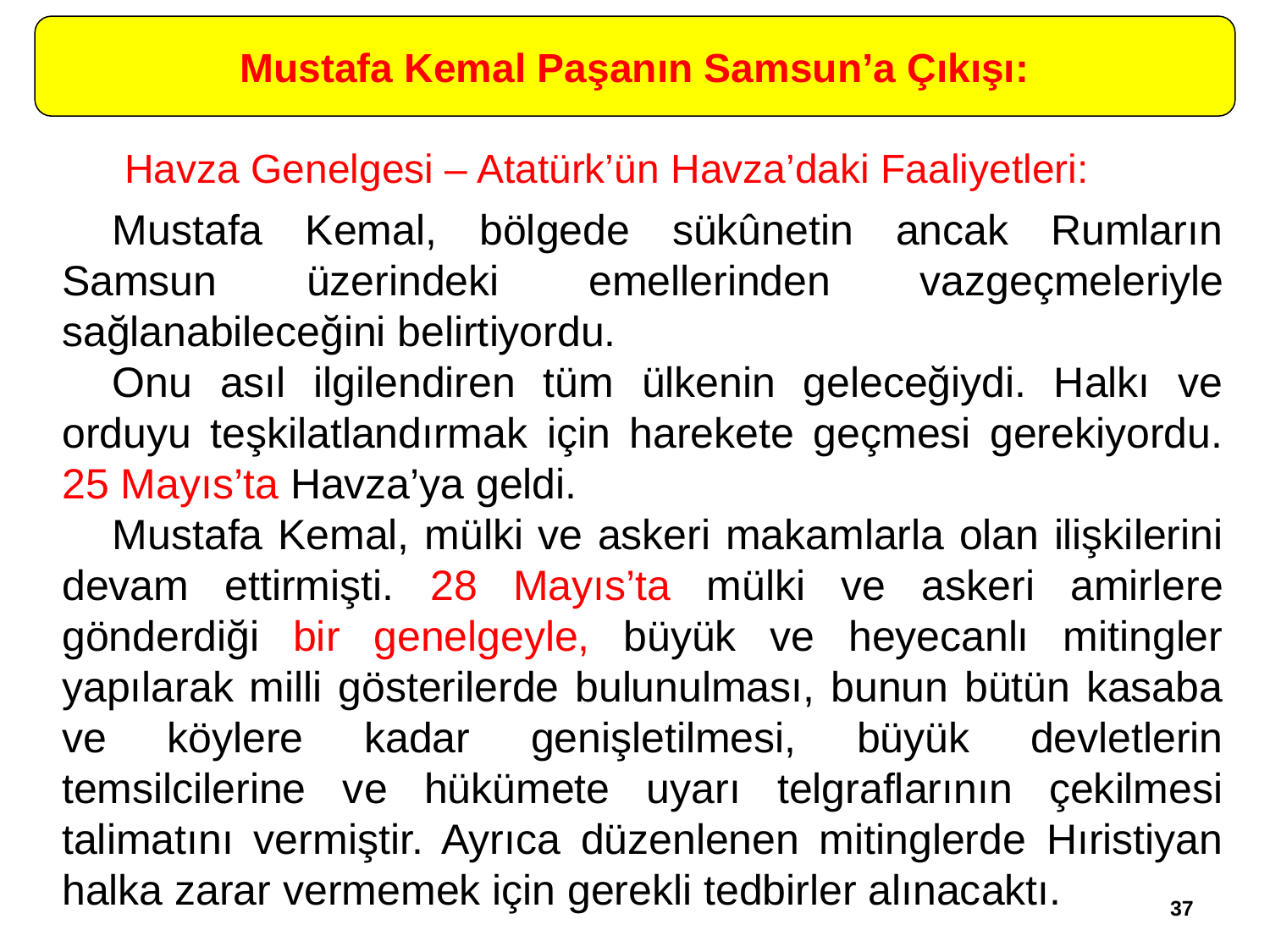

Mustafa Kemal Paşanın Samsun’a Çıkışı:
 Havza Genelgesi – Atatürk’ün Havza’daki Faaliyetleri:
	Mustafa Kemal, bölgede sükûnetin ancak Rumların Samsun üzerindeki emellerinden vazgeçmeleriyle sağlanabileceğini belirtiyordu.
	Onu asıl ilgilendiren tüm ülkenin geleceğiydi. Halkı ve orduyu teşkilatlandırmak için harekete geçmesi gerekiyordu. 25 Mayıs’ta Havza’ya geldi.
	Mustafa Kemal, mülki ve askeri makamlarla olan ilişkilerini devam ettirmişti. 28 Mayıs’ta mülki ve askeri amirlere gönderdiği bir genelgeyle, büyük ve heyecanlı mitingler yapılarak milli gösterilerde bulunulması, bunun bütün kasaba ve köylere kadar genişletilmesi, büyük devletlerin temsilcilerine ve hükümete uyarı telgraflarının çekilmesi talimatını vermiştir. Ayrıca düzenlenen mitinglerde Hıristiyan halka zarar vermemek için gerekli tedbirler alınacaktı.
37